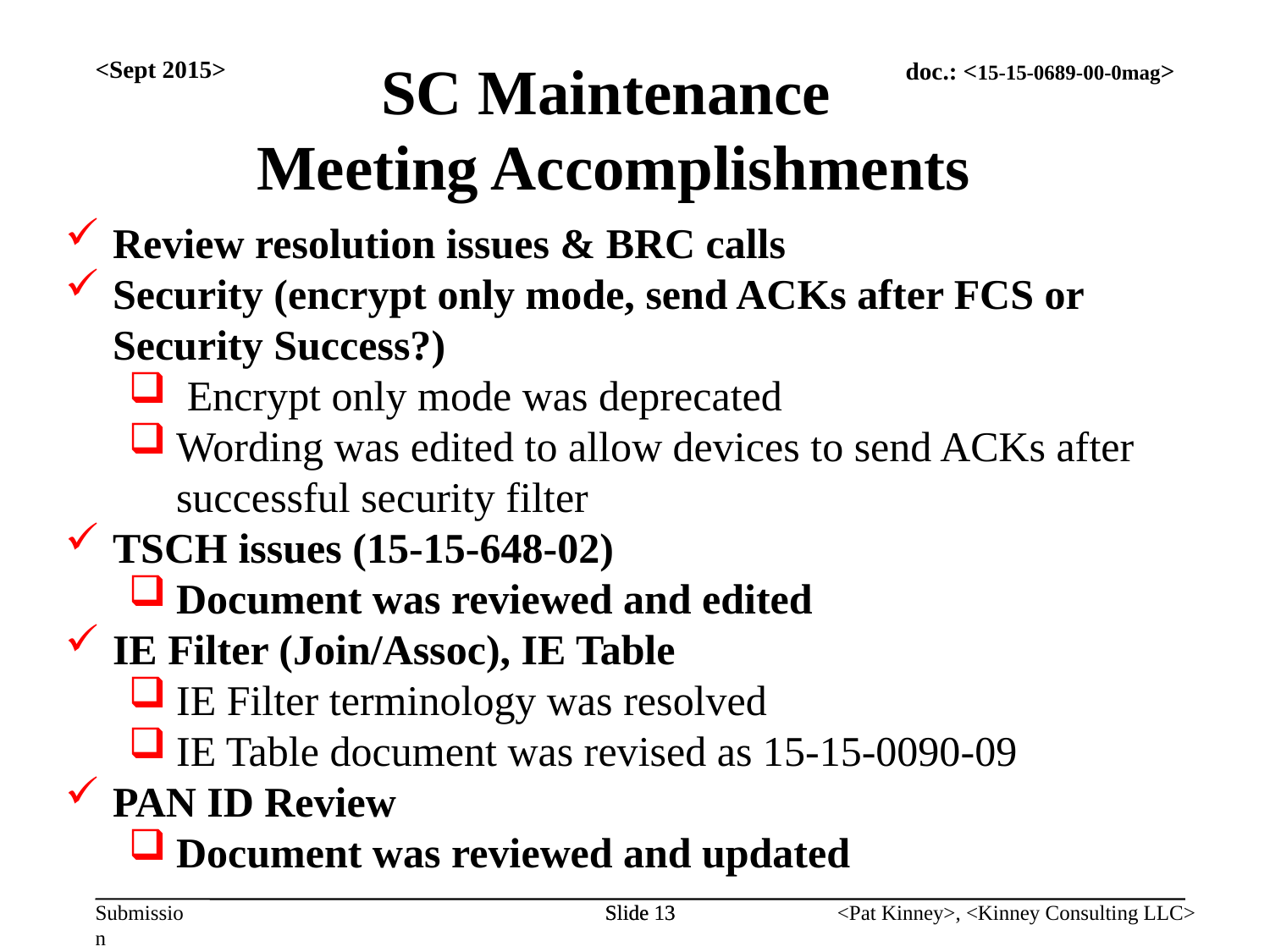

<Sept 2015>
SC Maintenance
Meeting Accomplishments
Review resolution issues & BRC calls
Security (encrypt only mode, send ACKs after FCS or Security Success?)
 Encrypt only mode was deprecated
Wording was edited to allow devices to send ACKs after successful security filter
TSCH issues (15-15-648-02)
Document was reviewed and edited
IE Filter (Join/Assoc), IE Table
IE Filter terminology was resolved
IE Table document was revised as 15-15-0090-09
PAN ID Review
Document was reviewed and updated

Slide 13
Slide 13
<Pat Kinney>, <Kinney Consulting LLC>